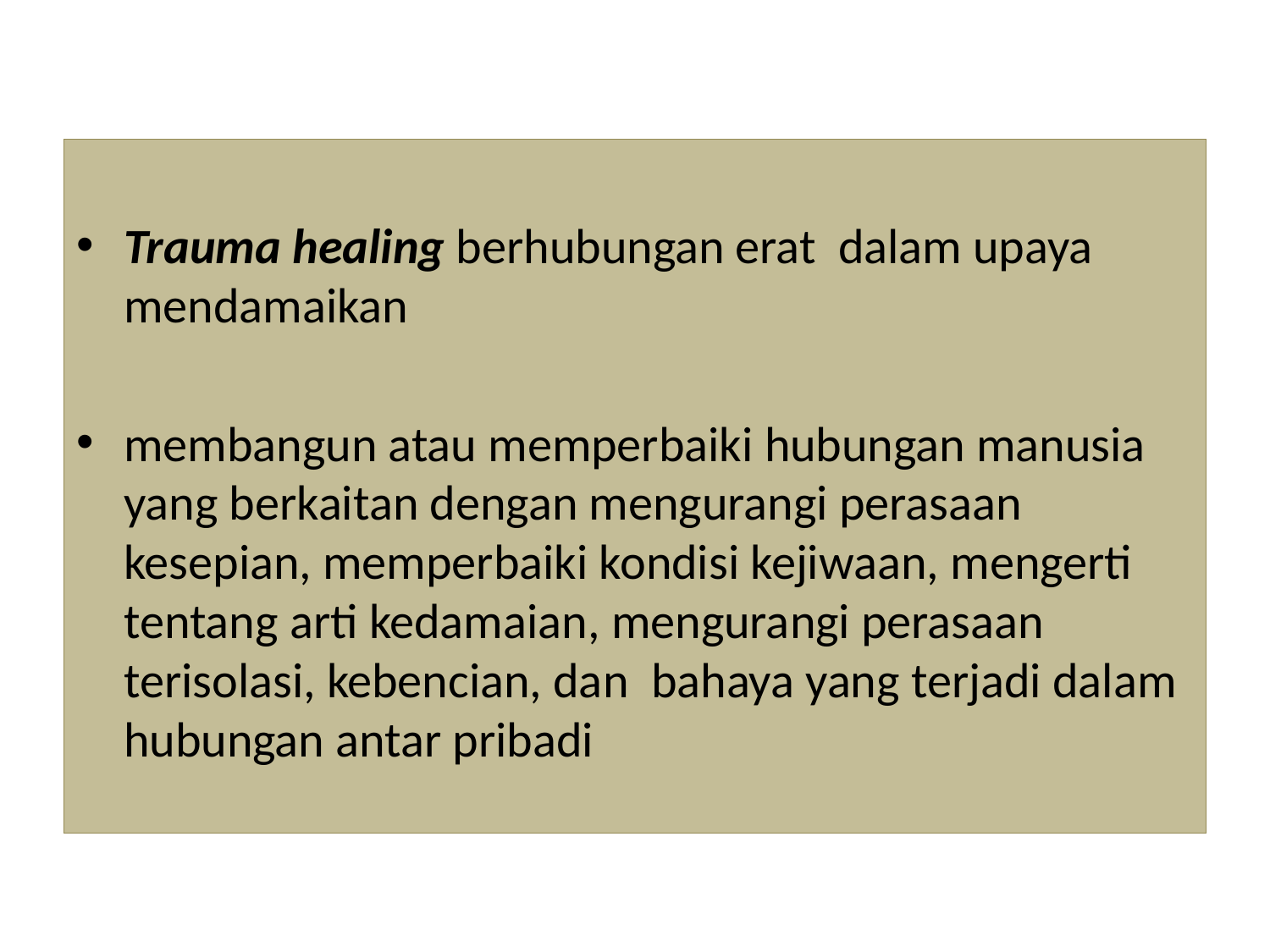

Trauma healing berhubungan erat  dalam upaya mendamaikan

membangun atau memperbaiki hubungan manusia yang berkaitan dengan mengurangi perasaan kesepian, memperbaiki kondisi kejiwaan, mengerti tentang arti kedamaian, mengurangi perasaan terisolasi, kebencian, dan  bahaya yang terjadi dalam hubungan antar pribadi